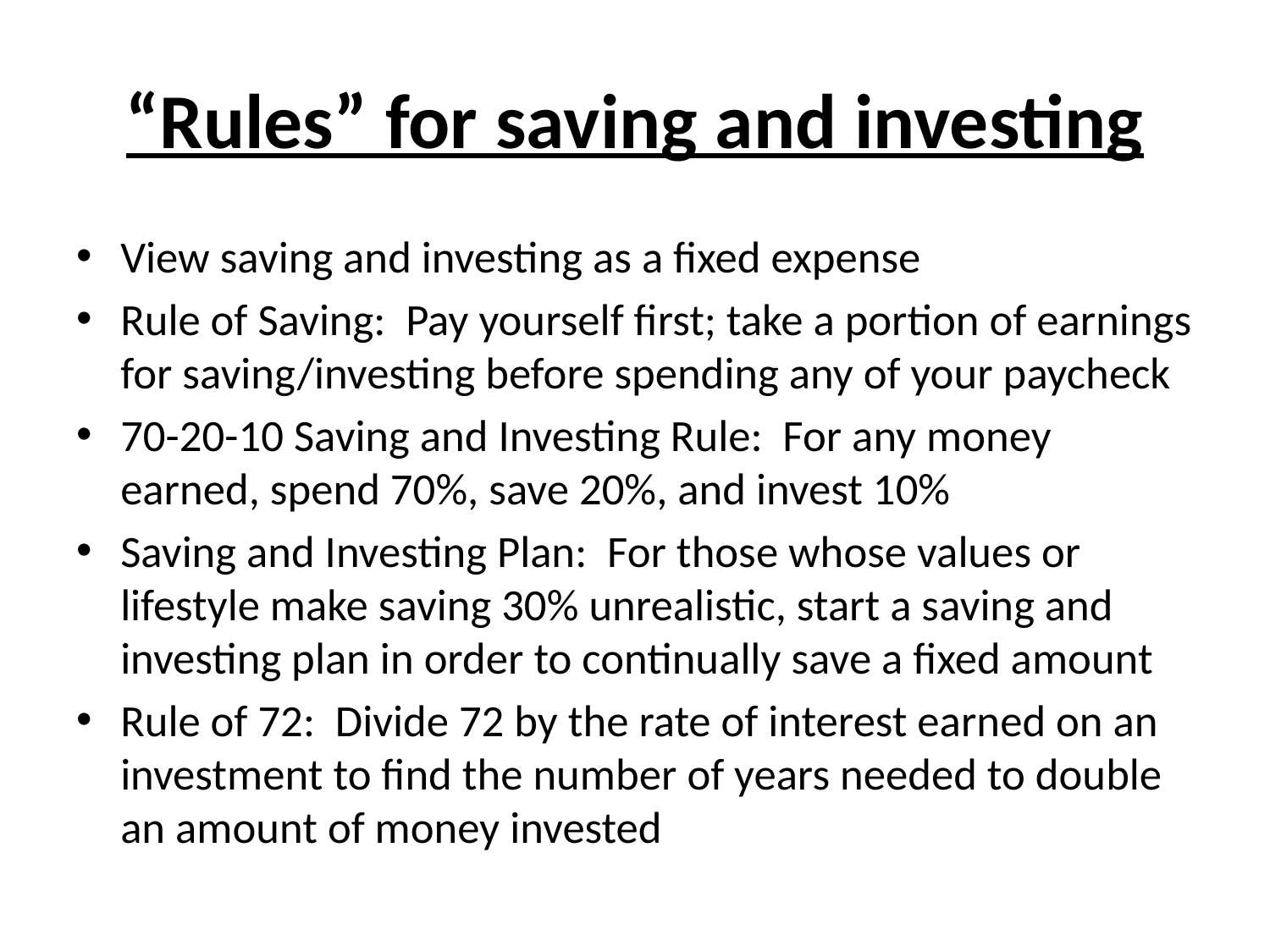

# “Rules” for saving and investing
View saving and investing as a fixed expense
Rule of Saving:  Pay yourself first; take a portion of earnings for saving/investing before spending any of your paycheck
70-20-10 Saving and Investing Rule:  For any money earned, spend 70%, save 20%, and invest 10%
Saving and Investing Plan:  For those whose values or lifestyle make saving 30% unrealistic, start a saving and investing plan in order to continually save a fixed amount
Rule of 72:  Divide 72 by the rate of interest earned on an investment to find the number of years needed to double an amount of money invested